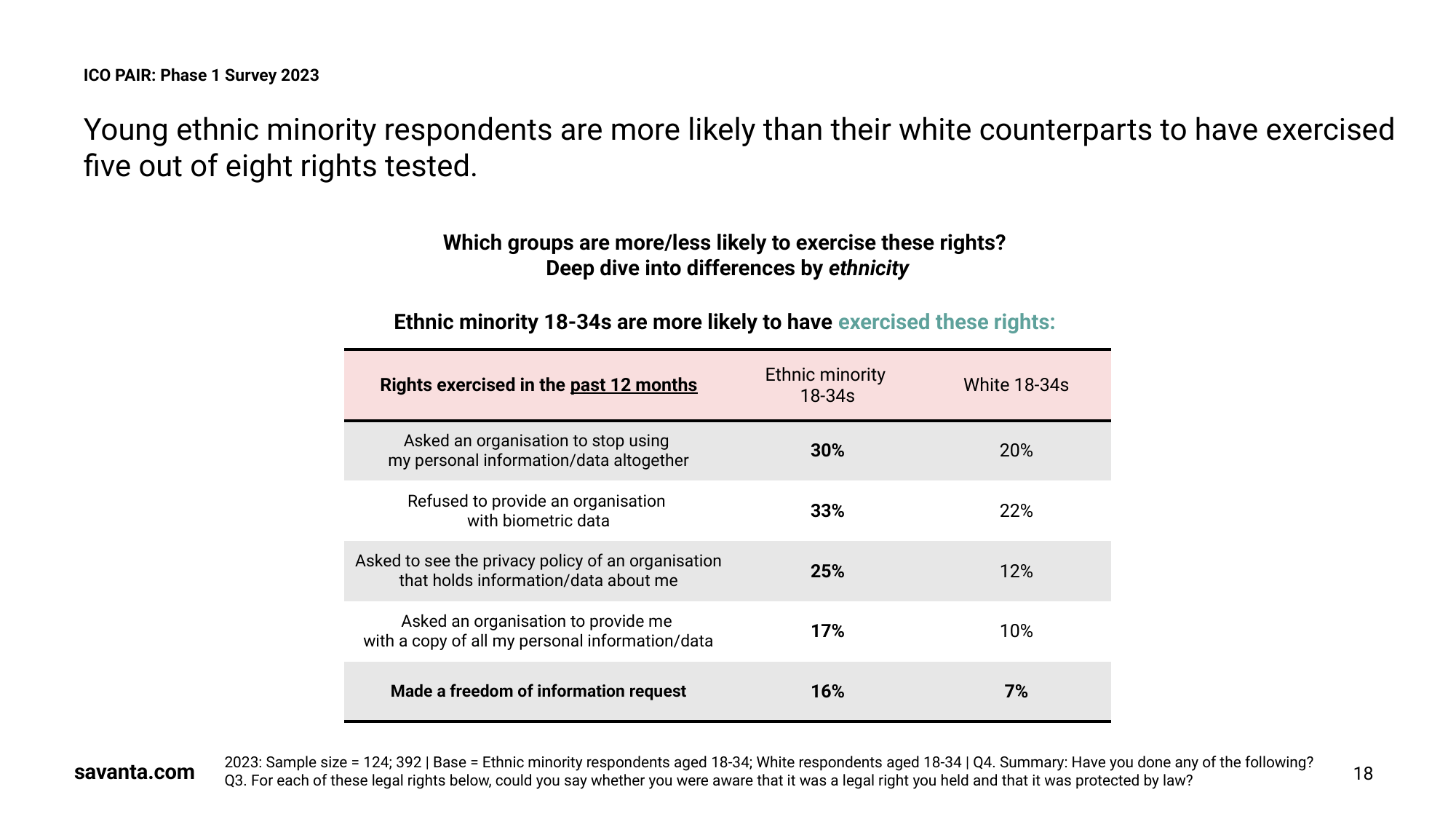

ICO PAIR: Phase 1 Survey 2023

Young ethnic minority respondents are more likely than their white counterparts to have exercised five out of eight rights tested.
Which groups are more/less likely to exercise these rights?
Deep dive into differences by ethnicity
Ethnic minority 18-34s are more likely to have exercised these rights:
| Rights exercised in the past 12 months | Ethnic minority 18-34s | White 18-34s |
| --- | --- | --- |
| Asked an organisation to stop using my personal information/data altogether | 30% | 20% |
| Refused to provide an organisation with biometric data | 33% | 22% |
| Asked to see the privacy policy of an organisation that holds information/data about me | 25% | 12% |
| Asked an organisation to provide me with a copy of all my personal information/data | 17% | 10% |
| Made a freedom of information request | 16% | 7% |
2023: Sample size = 124; 392 | Base = Ethnic minority respondents aged 18-34; White respondents aged 18-34 | Q4. Summary: Have you done any of the following? Q3. For each of these legal rights below, could you say whether you were aware that it was a legal right you held and that it was protected by law?